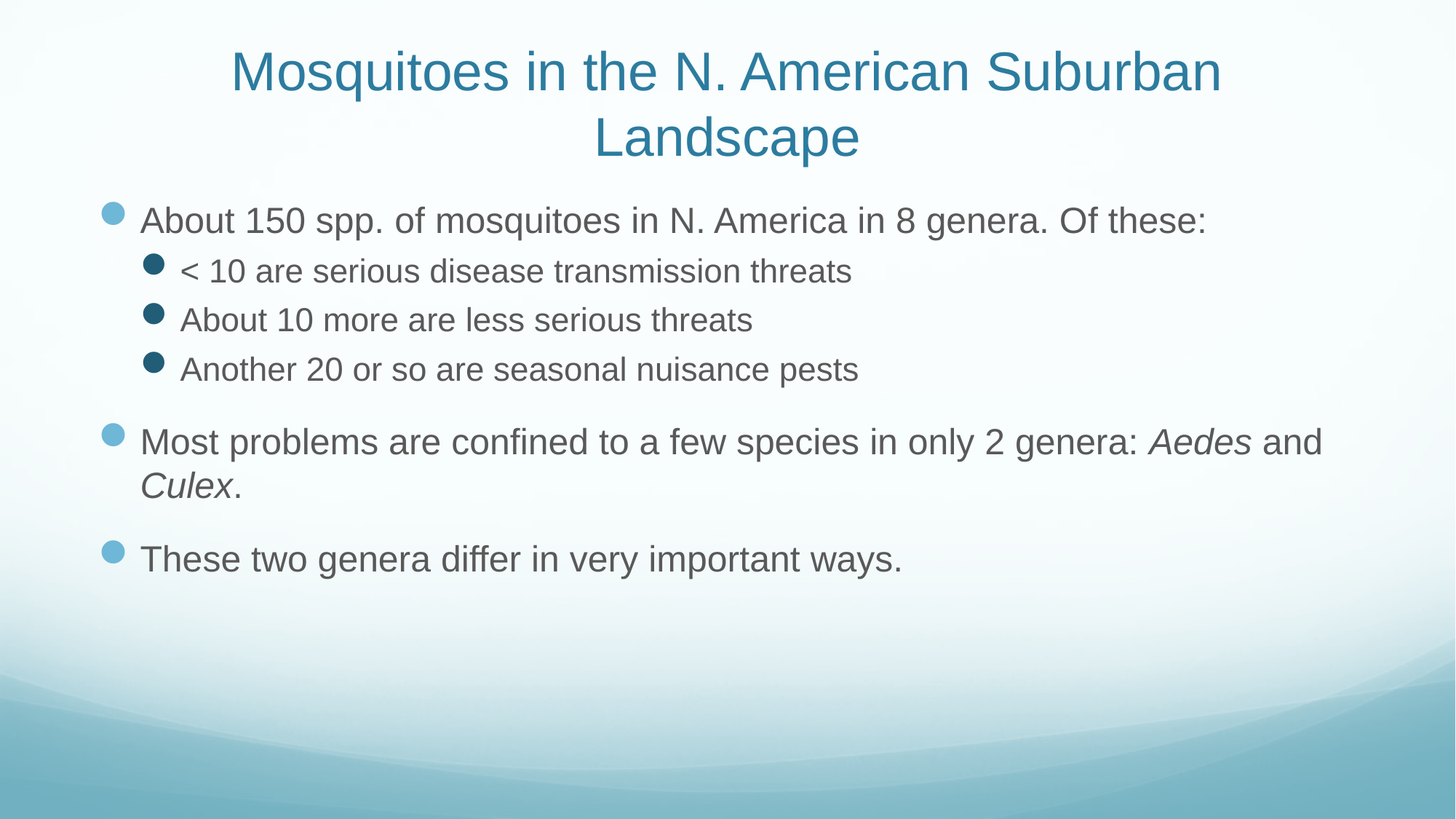

# Mosquitoes in the N. American Suburban Landscape
About 150 spp. of mosquitoes in N. America in 8 genera. Of these:
< 10 are serious disease transmission threats
About 10 more are less serious threats
Another 20 or so are seasonal nuisance pests
Most problems are confined to a few species in only 2 genera: Aedes and Culex.
These two genera differ in very important ways.